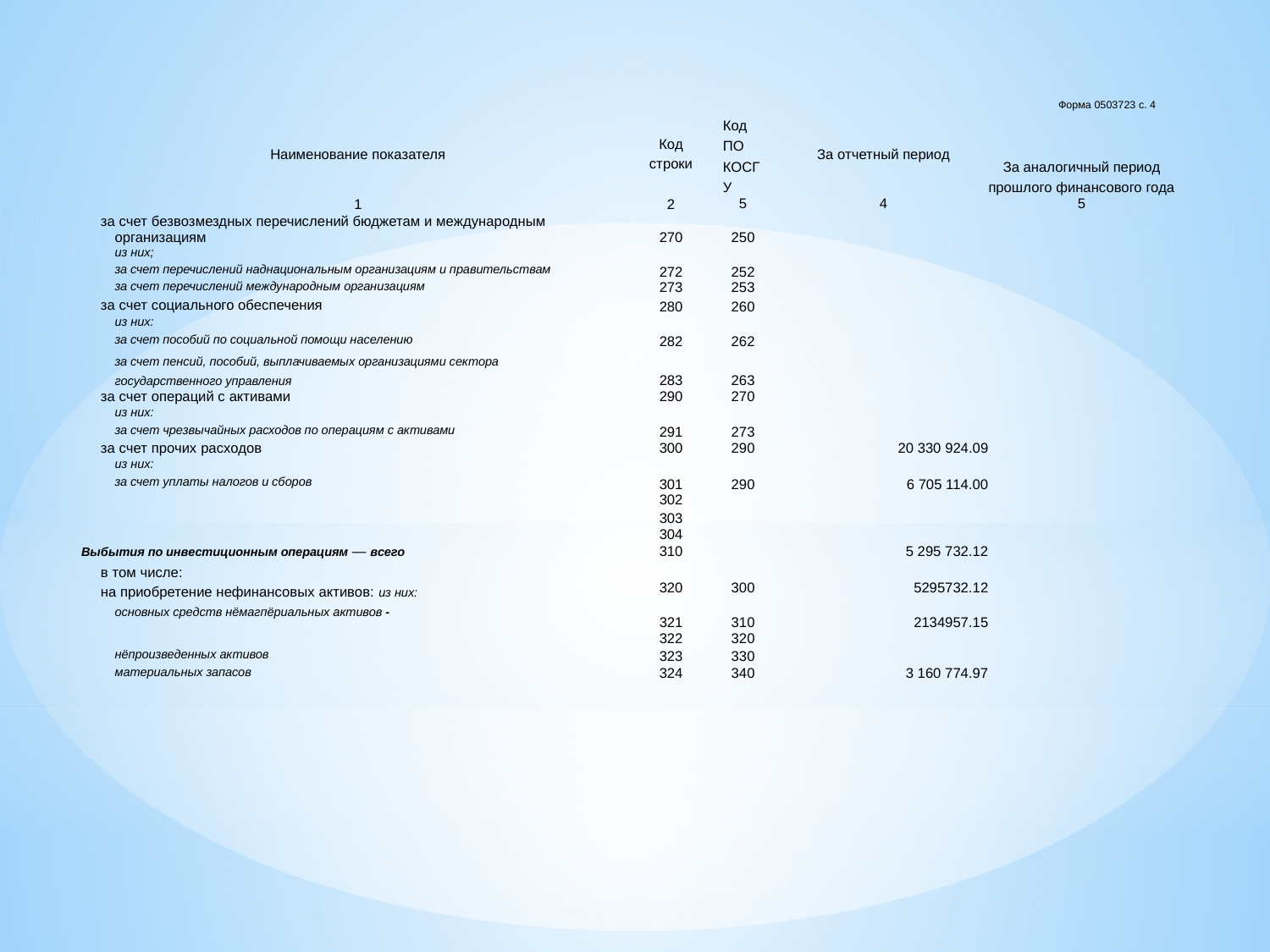

Форма 0503723 с. 4
| Наименование показателя | Код строки | Код ПО КОСГУ | За отчетный период | За аналогичный период прошлого финансового года |
| --- | --- | --- | --- | --- |
| 1 | 2 | 5 | 4 | 5 |
| за счет безвозмездных перечислений бюджетам и международным организациям | 270 | 250 |  |  |
| из них; за счет перечислений наднациональным организациям и правительствам | 272 | 252 |  |  |
| за счет перечислений международным организациям | 273 | 253 |  |  |
| за счет социального обеспечения | 280 | 260 |  |  |
| из них: за счет пособий по социальной помощи населению | 282 | 262 |  |  |
| за счет пенсий, пособий, выплачиваемых организациями сектора государственного управления | 283 | 263 |  |  |
| за счет операций с активами | 290 | 270 |  |  |
| из них: за счет чрезвычайных расходов по операциям с активами | 291 | 273 |  |  |
| за счет прочих расходов | 300 | 290 | 20 330 924.09 |  |
| из них: за счет уплаты налогов и сборов | 301 | 290 | 6 705 114.00 |  |
|  | 302 |  |  |  |
|  | 303 |  |  |  |
|  | 304 |  |  |  |
| Выбытия по инвестиционным операциям — всего | 310 |  | 5 295 732.12 |  |
| в том числе: на приобретение нефинансовых активов: из них: основных средств нёмагпёриальных активов - | 320 | 300 | 5295732.12 |  |
|  | 321 | 310 | 2134957.15 |  |
|  | 322 | 320 |  |  |
| нёпроизведенных активов | 323 | 330 |  |  |
| материальных запасов | 324 | 340 | 3 160 774.97 |  |